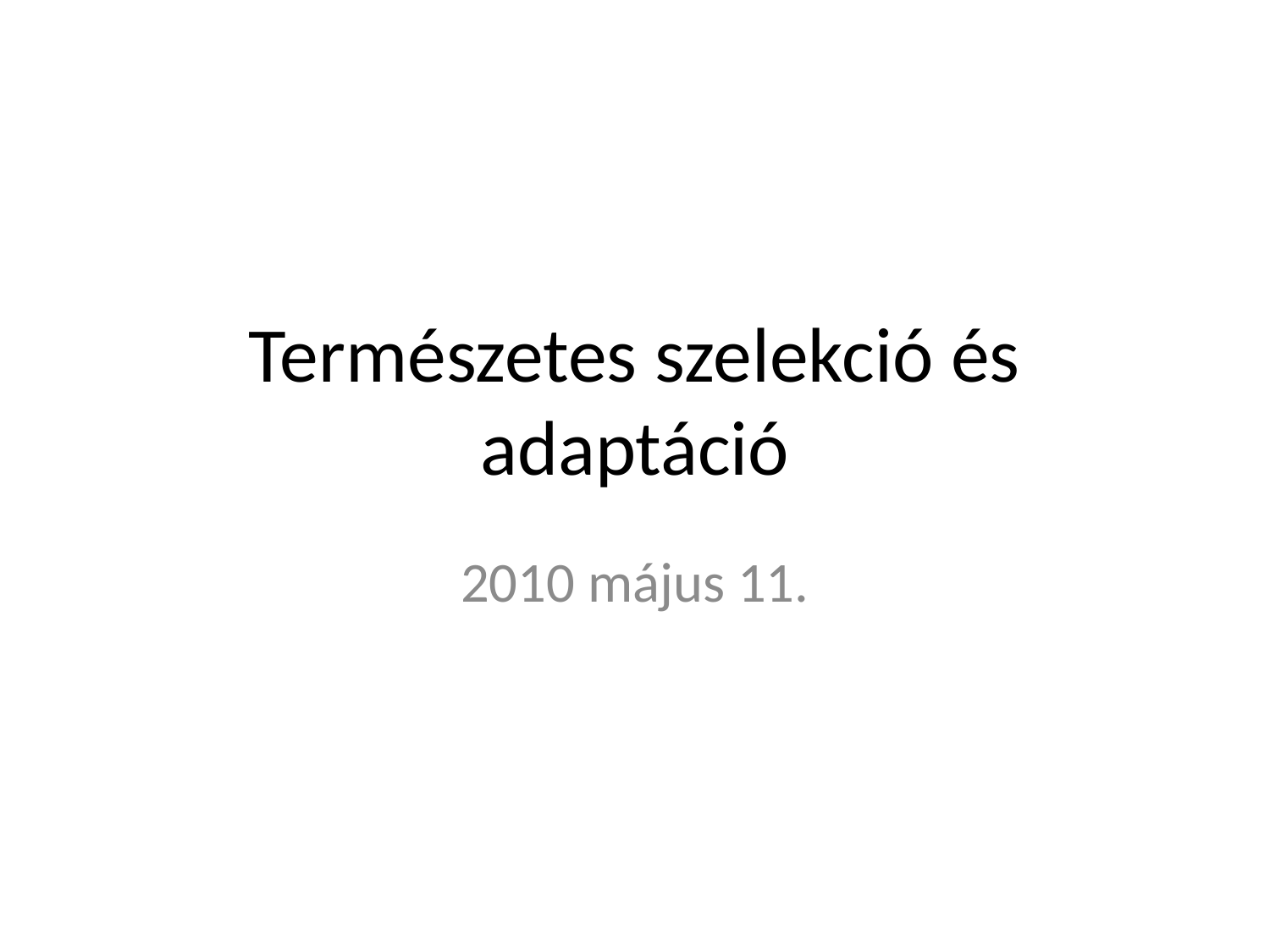

# Természetes szelekció és adaptáció
2010 május 11.